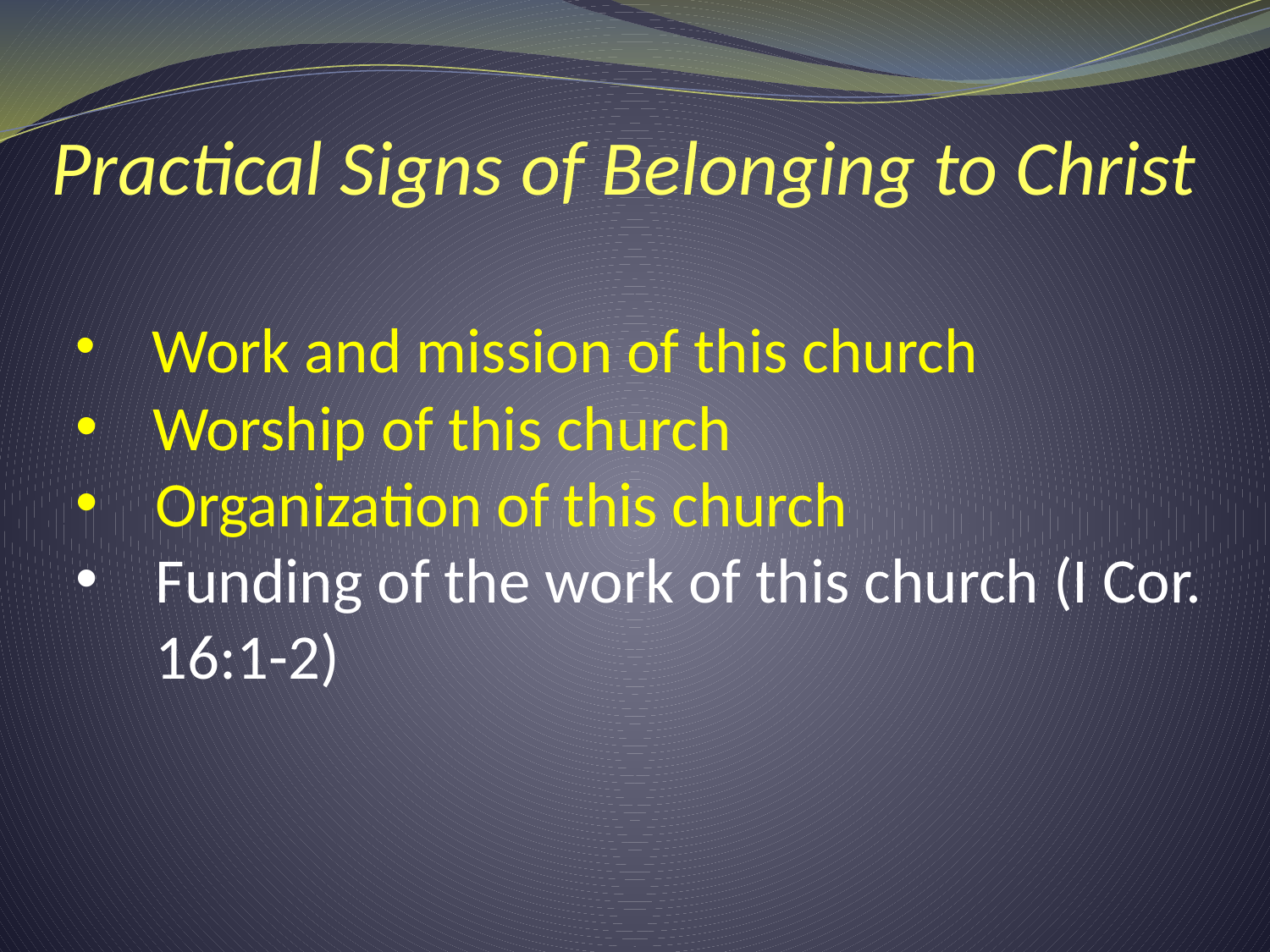

Practical Signs of Belonging to Christ
  Work and mission of this church
  Worship of this church
Organization of this church
Funding of the work of this church (I Cor. 16:1-2)